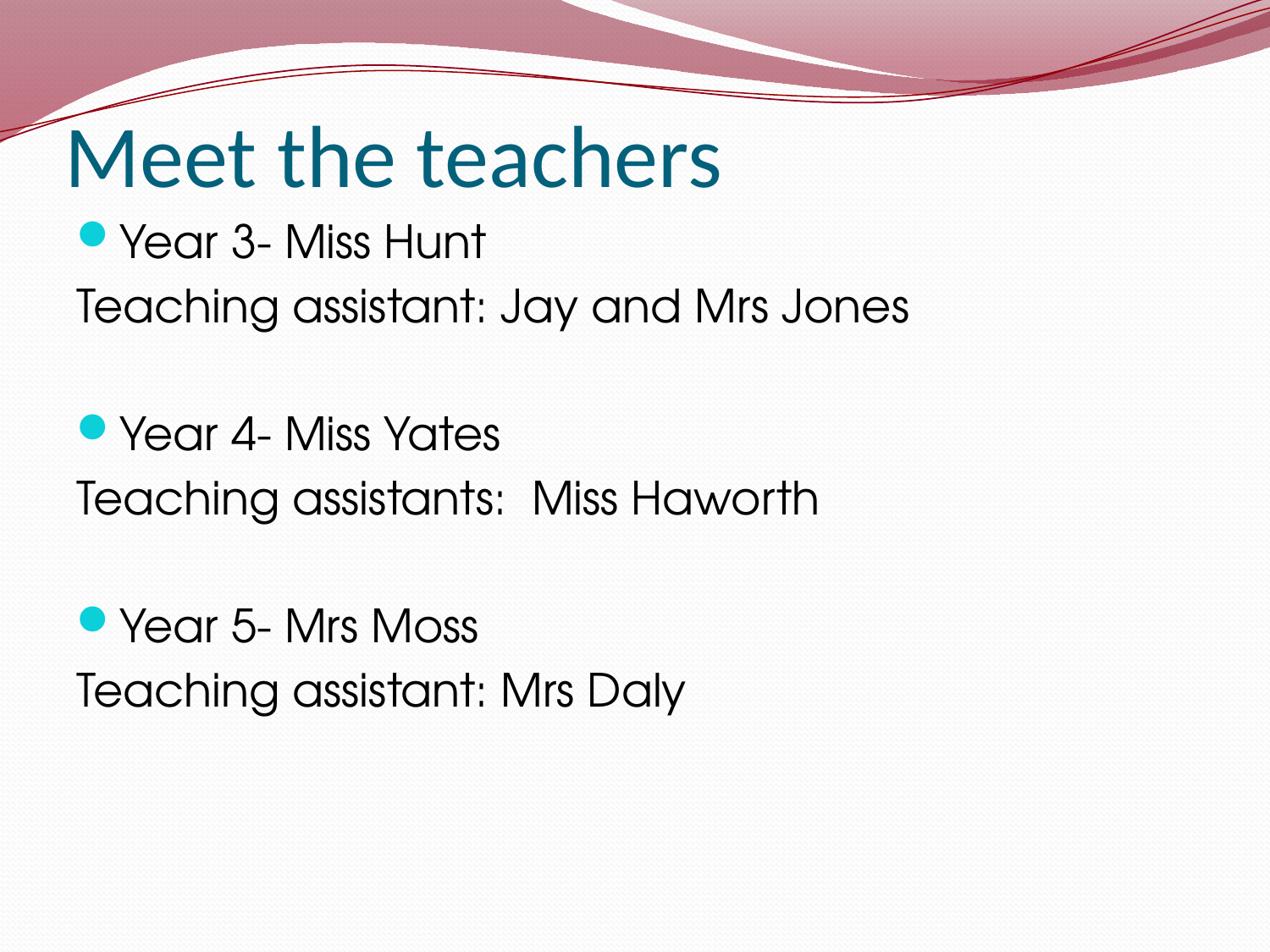

# Meet the teachers
Year 3- Miss Hunt
Teaching assistant: Jay and Mrs Jones

Year 4- Miss Yates
Teaching assistants:  Miss Haworth

Year 5- Mrs Moss
Teaching assistant: Mrs Daly